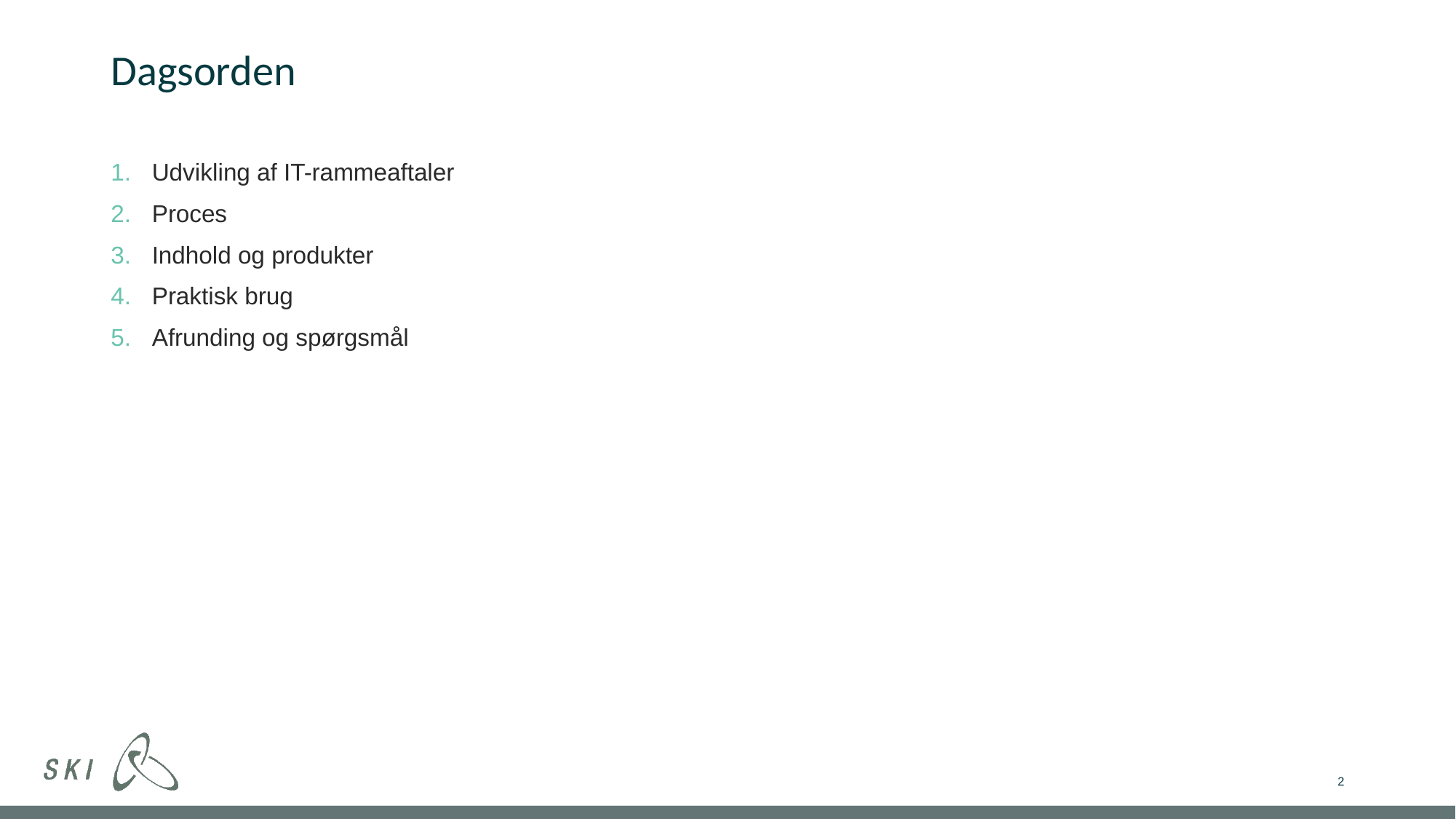

# Dagsorden
Udvikling af IT-rammeaftaler
Proces
Indhold og produkter
Praktisk brug
Afrunding og spørgsmål
2